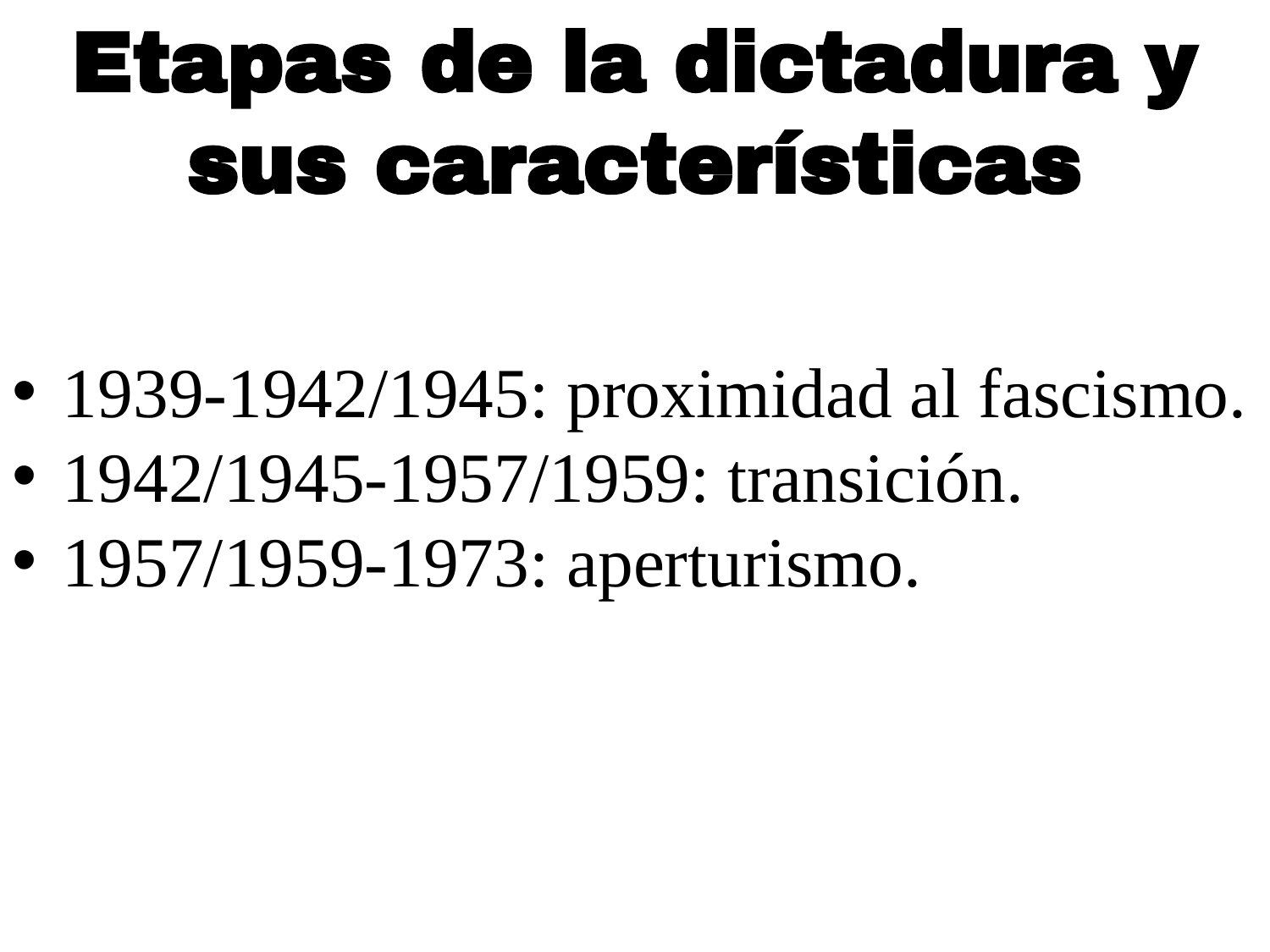

Etapas de la dictadura y sus características
1939-1942/1945: proximidad al fascismo.
1942/1945-1957/1959: transición.
1957/1959-1973: aperturismo.